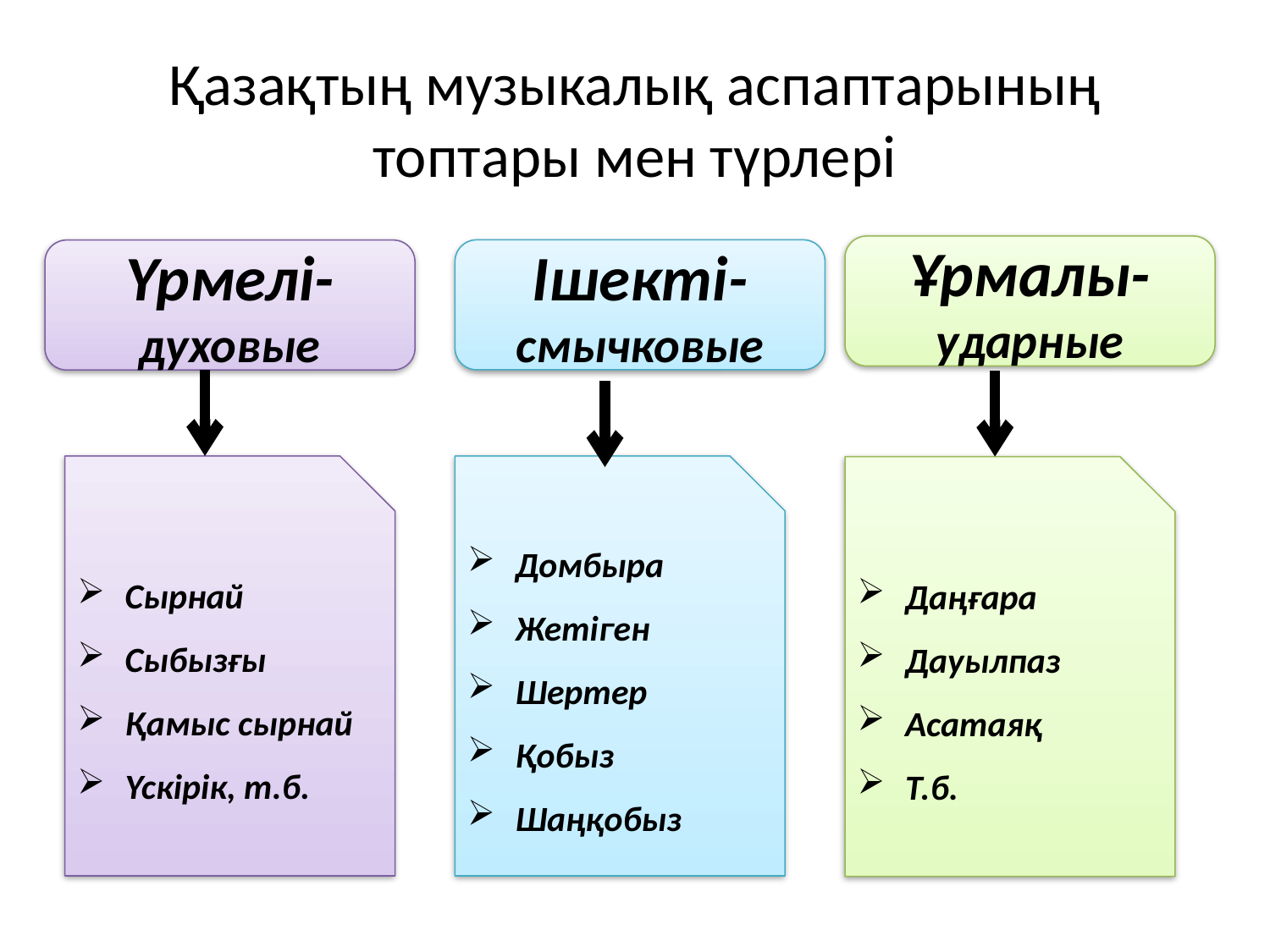

# Қазақтың музыкалық аспаптарының топтары мен түрлері
Ұрмалы- ударные
Ішекті- смычковые
Үрмелі- духовые
Сырнай
Сыбызғы
Қамыс сырнай
Үскірік, т.б.
Домбыра
Жетіген
Шертер
Қобыз
Шаңқобыз
Даңғара
Дауылпаз
Асатаяқ
Т.б.